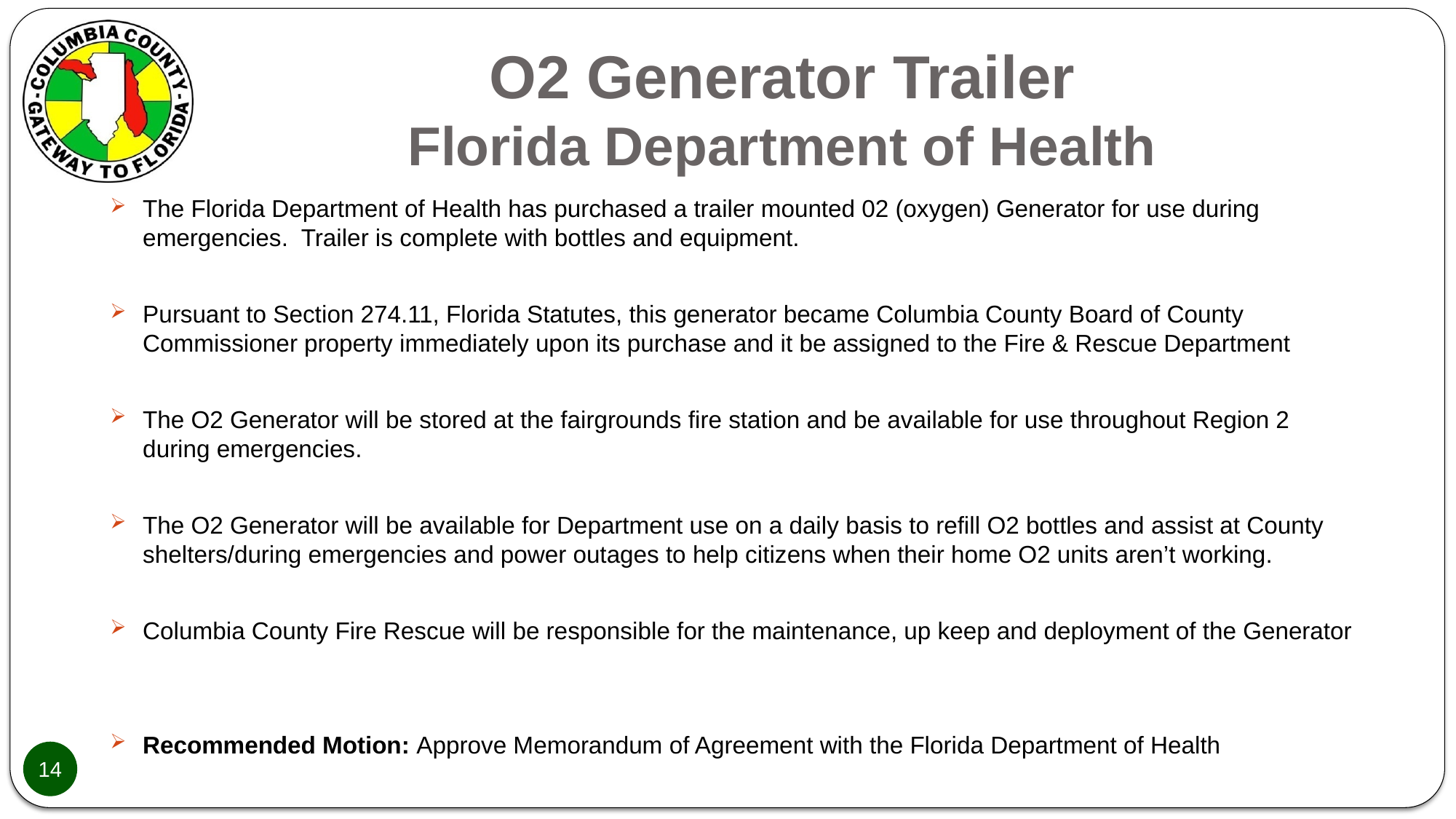

# O2 Generator Trailer Florida Department of Health
The Florida Department of Health has purchased a trailer mounted 02 (oxygen) Generator for use during emergencies.  Trailer is complete with bottles and equipment.

Pursuant to Section 274.11, Florida Statutes, this generator became Columbia County Board of County Commissioner property immediately upon its purchase and it be assigned to the Fire & Rescue Department

The O2 Generator will be stored at the fairgrounds fire station and be available for use throughout Region 2 during emergencies.

The O2 Generator will be available for Department use on a daily basis to refill O2 bottles and assist at County shelters/during emergencies and power outages to help citizens when their home O2 units aren’t working.

Columbia County Fire Rescue will be responsible for the maintenance, up keep and deployment of the Generator

Recommended Motion: Approve Memorandum of Agreement with the Florida Department of Health

14